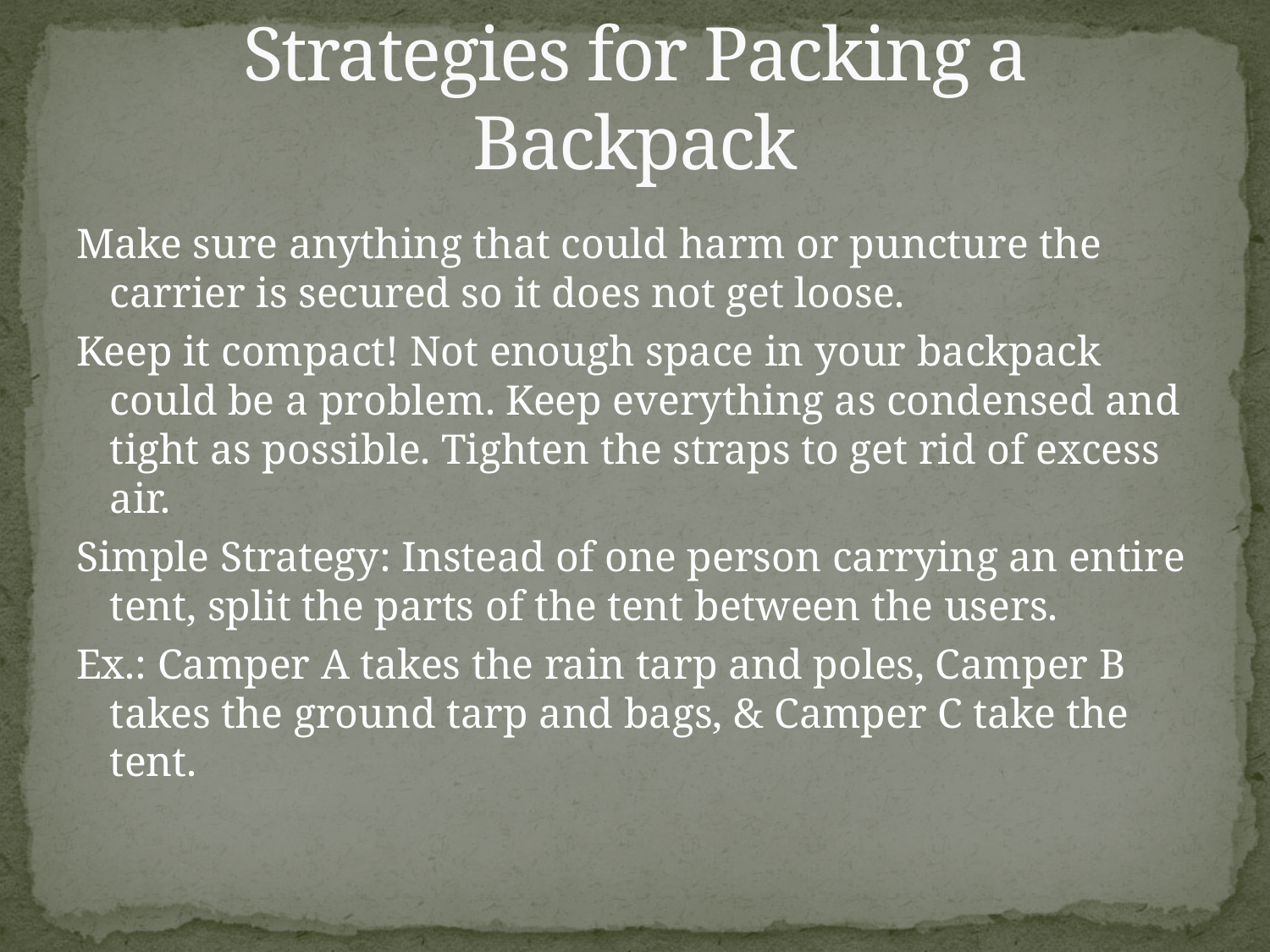

# Strategies for Packing a Backpack
Make sure anything that could harm or puncture the carrier is secured so it does not get loose.
Keep it compact! Not enough space in your backpack could be a problem. Keep everything as condensed and tight as possible. Tighten the straps to get rid of excess air.
Simple Strategy: Instead of one person carrying an entire tent, split the parts of the tent between the users.
Ex.: Camper A takes the rain tarp and poles, Camper B takes the ground tarp and bags, & Camper C take the tent.